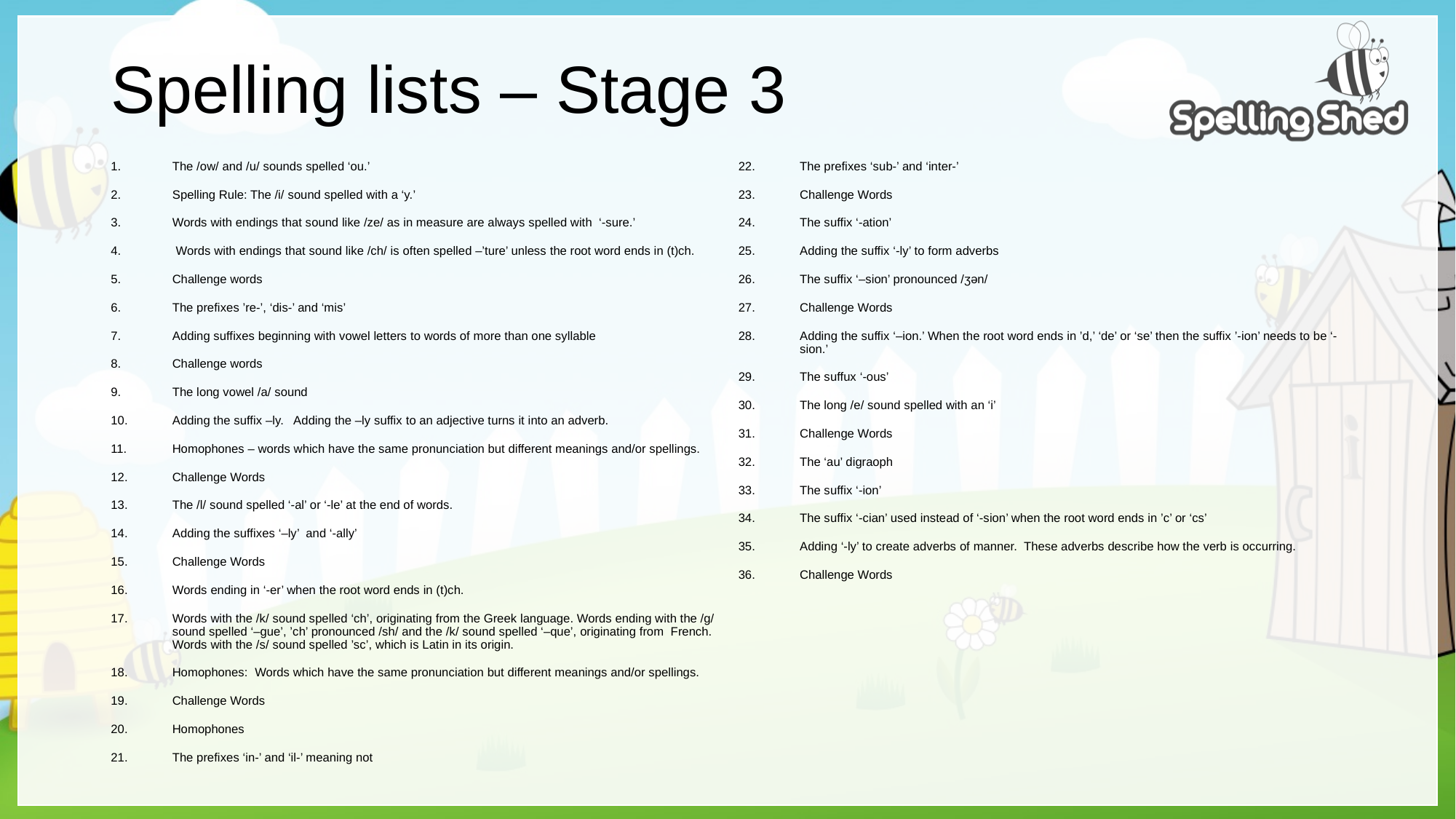

# Spelling lists – Stage 3
The /ow/ and /u/ sounds spelled ‘ou.’
Spelling Rule: The /i/ sound spelled with a ‘y.’
Words with endings that sound like /ze/ as in measure are always spelled with  ‘-sure.’
 Words with endings that sound like /ch/ is often spelled –’ture’ unless the root word ends in (t)ch.
Challenge words
The prefixes ’re-’, ‘dis-’ and ‘mis’
Adding suffixes beginning with vowel letters to words of more than one syllable
Challenge words
The long vowel /a/ sound
Adding the suffix –ly.   Adding the –ly suffix to an adjective turns it into an adverb.
Homophones – words which have the same pronunciation but different meanings and/or spellings.
Challenge Words
The /l/ sound spelled ‘-al’ or ‘-le’ at the end of words.
Adding the suffixes ‘–ly’  and ‘-ally’
Challenge Words
Words ending in ‘-er’ when the root word ends in (t)ch.
Words with the /k/ sound spelled ‘ch’, originating from the Greek language. Words ending with the /g/ sound spelled ‘–gue’, ’ch’ pronounced /sh/ and the /k/ sound spelled ‘–que’, originating from  French. Words with the /s/ sound spelled ’sc’, which is Latin in its origin.
Homophones:  Words which have the same pronunciation but different meanings and/or spellings.
Challenge Words
Homophones
The prefixes ‘in-’ and ‘il-’ meaning not
The prefixes ‘sub-’ and ‘inter-’
Challenge Words
The suffix ‘-ation’
Adding the suffix ‘-ly’ to form adverbs
The suffix ‘–sion’ pronounced /ʒən/
Challenge Words
Adding the suffix ‘–ion.’ When the root word ends in ’d,’ ‘de’ or ‘se’ then the suffix ’-ion’ needs to be ‘-sion.’
The suffux ‘-ous’
The long /e/ sound spelled with an ‘i’
Challenge Words
The ‘au’ digraoph
The suffix ‘-ion’
The suffix ‘-cian’ used instead of ‘-sion’ when the root word ends in ’c’ or ‘cs’
Adding ‘-ly’ to create adverbs of manner.  These adverbs describe how the verb is occurring.
Challenge Words